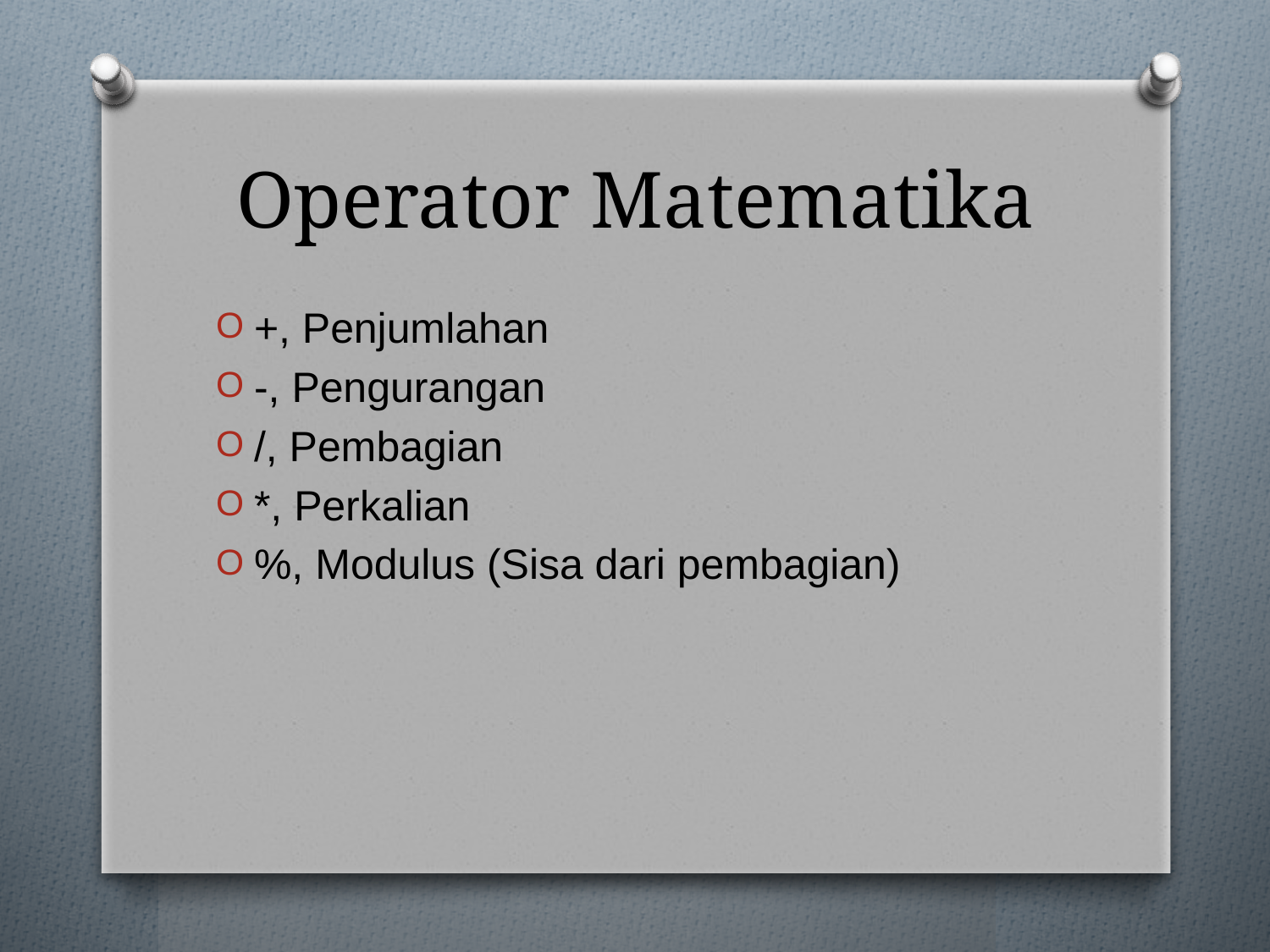

# Operator Matematika
+, Penjumlahan
-, Pengurangan
/, Pembagian
*, Perkalian
%, Modulus (Sisa dari pembagian)